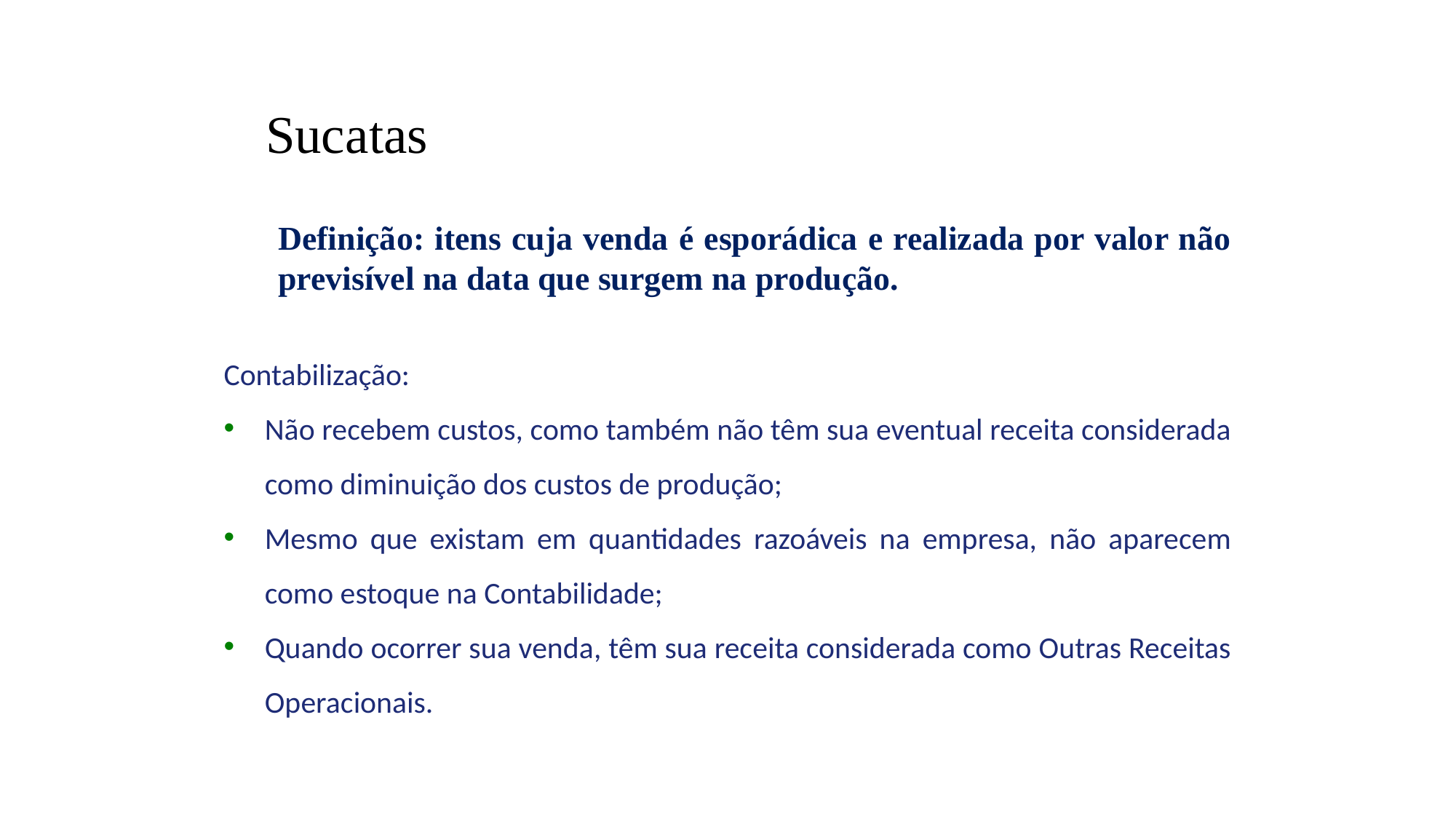

Sucatas

Definição: itens cuja venda é esporádica e realizada por valor não previsível na data que surgem na produção.

Contabilização:
Não recebem custos, como também não têm sua eventual receita considerada como diminuição dos custos de produção;
Mesmo que existam em quantidades razoáveis na empresa, não aparecem como estoque na Contabilidade;
Quando ocorrer sua venda, têm sua receita considerada como Outras Receitas Operacionais.
15